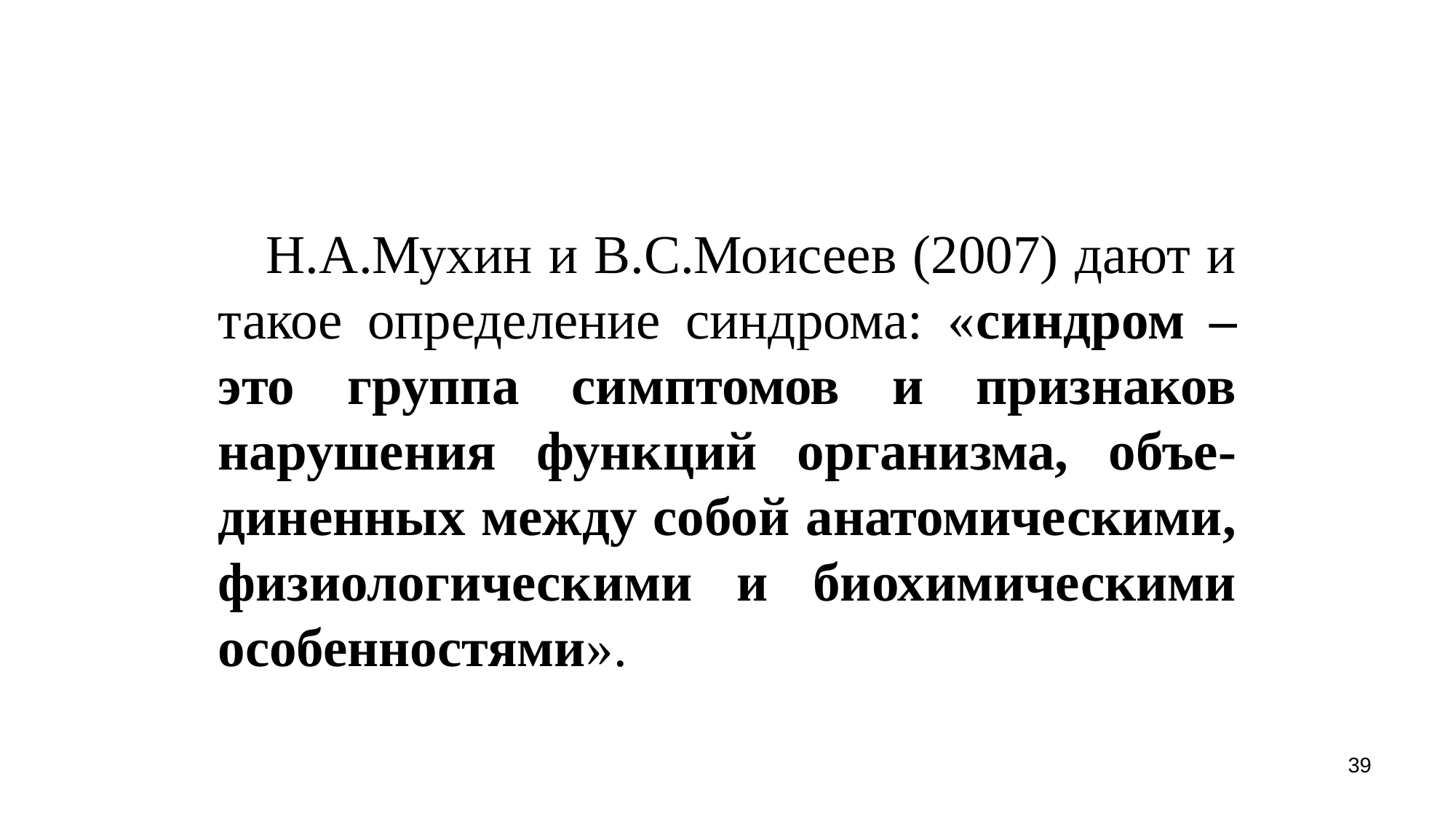

Н.А.Мухин и В.С.Моисеев (2007) дают и такое определение синдрома: «синдром – это группа симптомов и признаков нарушения функций организма, объе-диненных между собой анатомическими, физиологическими и биохимическими особенностями».
39